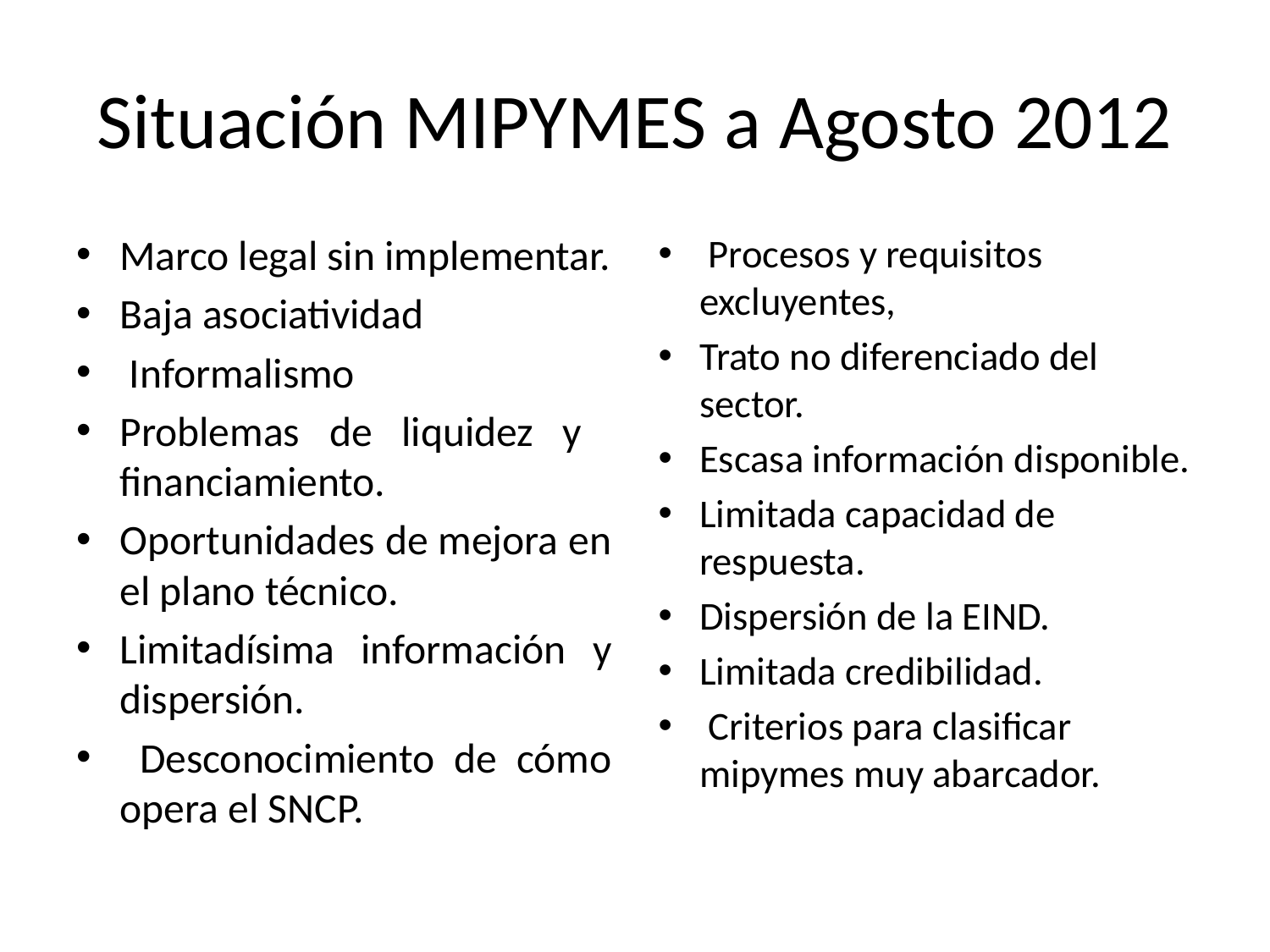

# Situación MIPYMES a Agosto 2012
Marco legal sin implementar.
Baja asociatividad
 Informalismo
Problemas de liquidez y  financiamiento.
Oportunidades de mejora en el plano técnico.
Limitadísima información y dispersión.
 Desconocimiento de cómo opera el SNCP.
 Procesos y requisitos excluyentes,
Trato no diferenciado del sector.
Escasa información disponible.
Limitada capacidad de respuesta.
Dispersión de la EIND.
Limitada credibilidad.
 Criterios para clasificar mipymes muy abarcador.